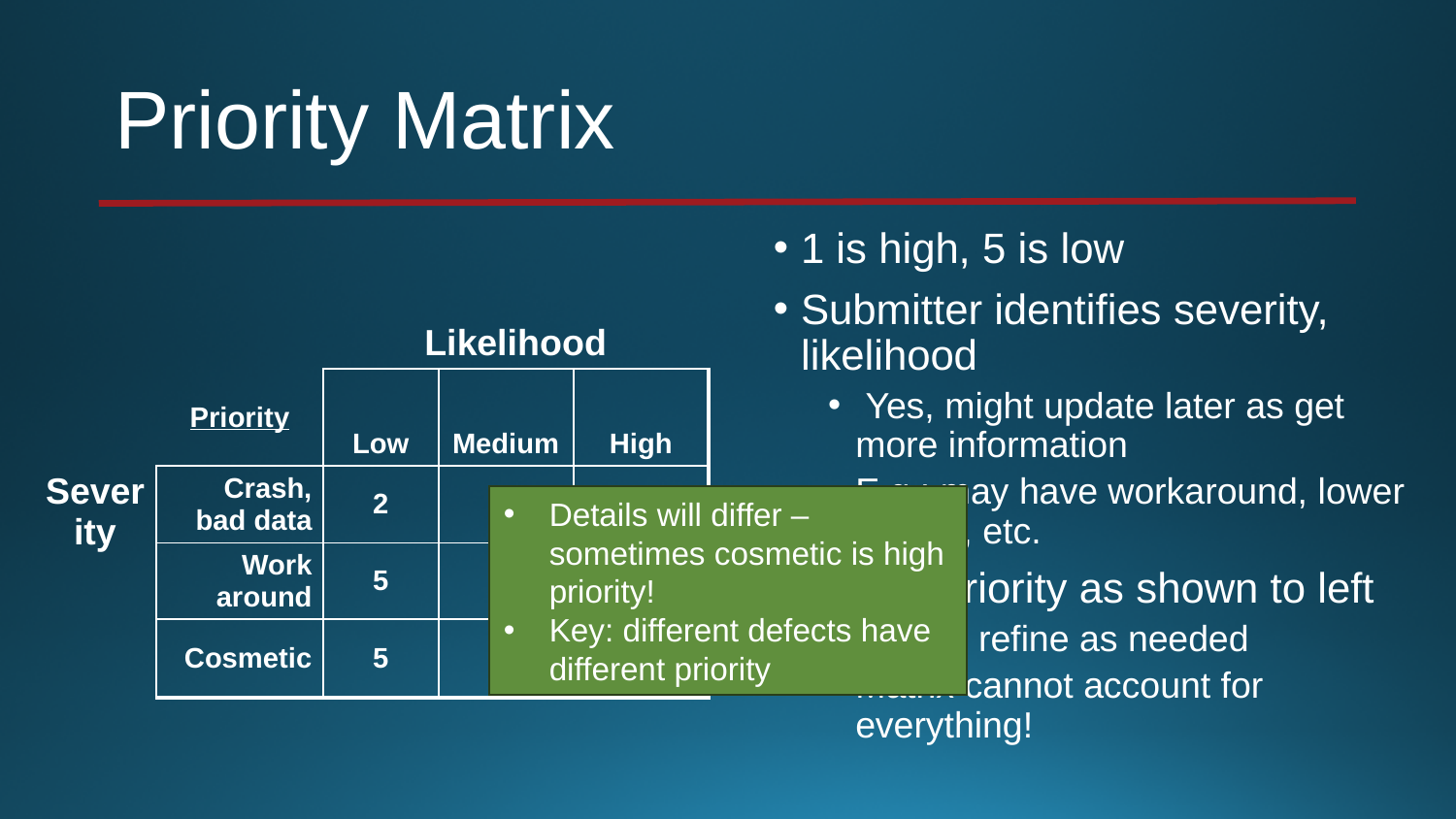

# Priority Matrix
1 is high, 5 is low
Submitter identifies severity, likelihood
 Yes, might update later as get more information
E.g.: may have workaround, lower impact, etc.
Assign priority as shown to left
 Again, refine as needed
Matrix cannot account for everything!
|  |  | Likelihood |  |  |
| --- | --- | --- | --- | --- |
|  | Priority | Low | Medium | High |
| Severity | Crash, bad data | 2 | 1 | 1 |
|  | Work around | 5 | 3 | 2 |
|  | Cosmetic | 5 | 4 | 3 |
Details will differ – sometimes cosmetic is high priority!
Key: different defects have different priority